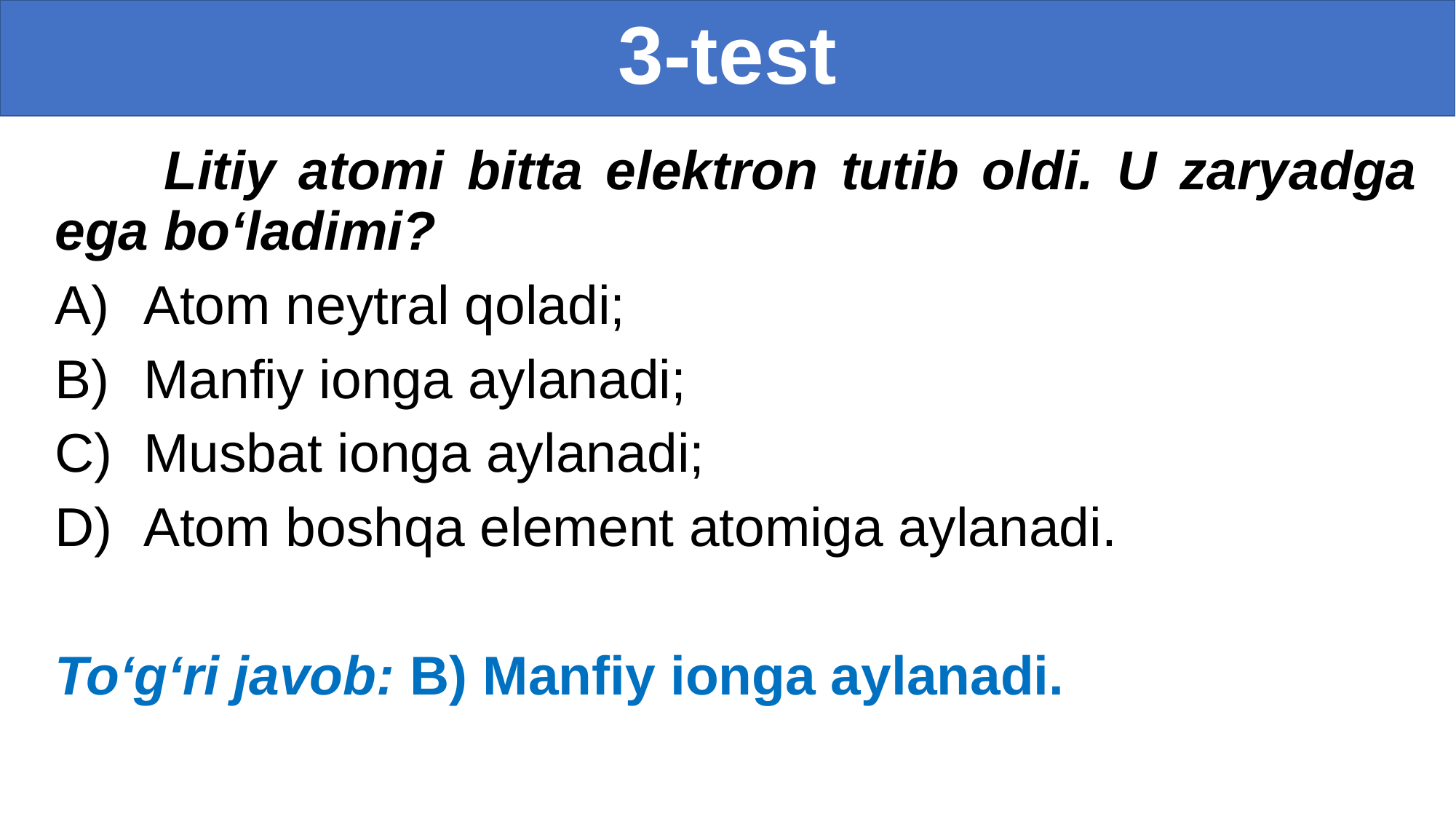

# 3-test
	Litiy atomi bitta elektron tutib oldi. U zaryadga ega boʻladimi?
Atom neytral qoladi;
Manfiy ionga aylanadi;
Musbat ionga aylanadi;
Atom boshqa element atomiga aylanadi.

Toʻgʻri javob: B) Manfiy ionga aylanadi.